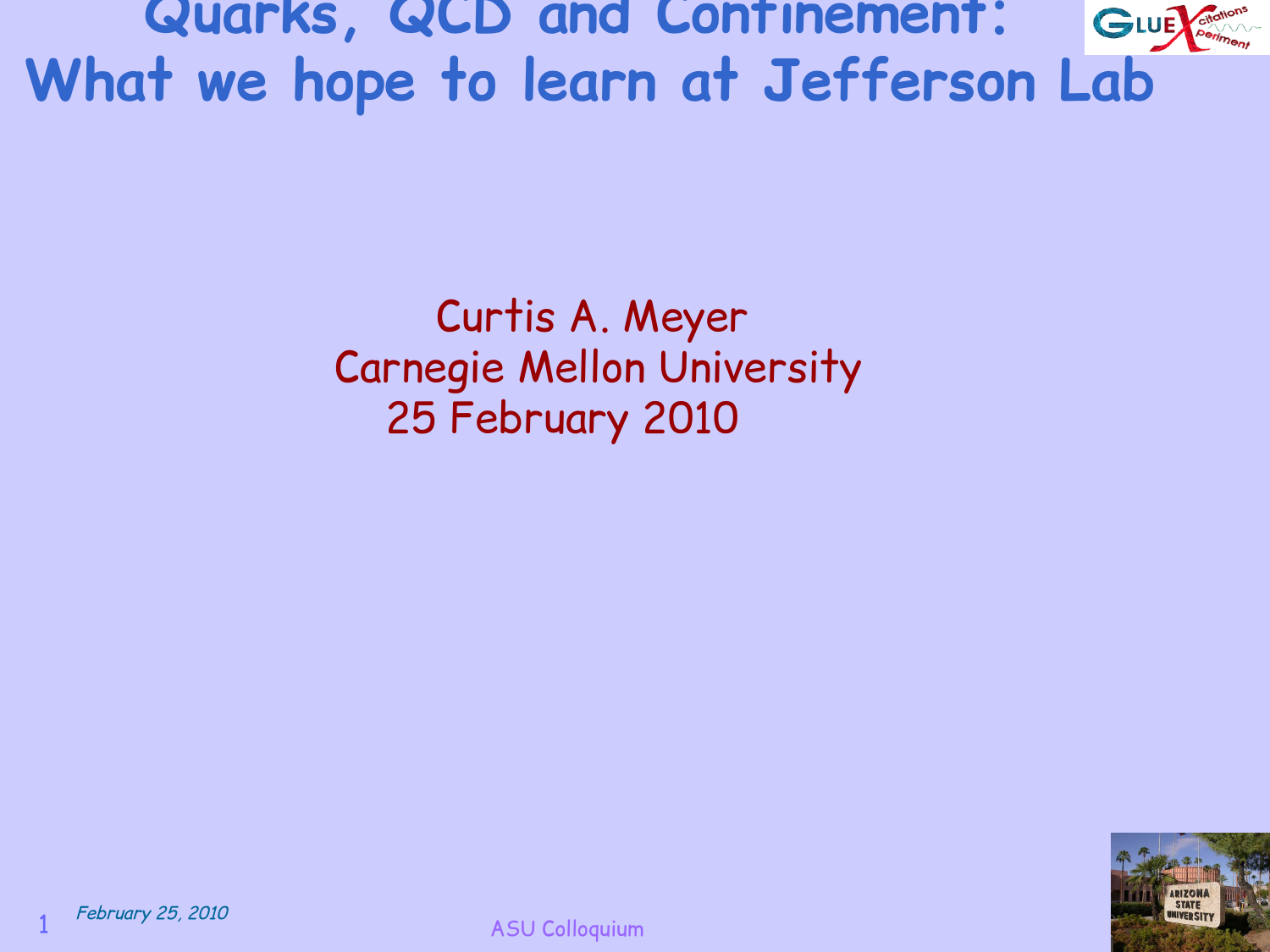

# Quarks, QCD and Confinement: What we hope to learn at Jefferson Lab
        Curtis A. Meyer
Carnegie Mellon University
    25 February 2010
February 25, 2010
1
ASU Colloquium
TexPoint fonts used in EMF.
Read the TexPoint manual before you delete this box.: AAAAAA